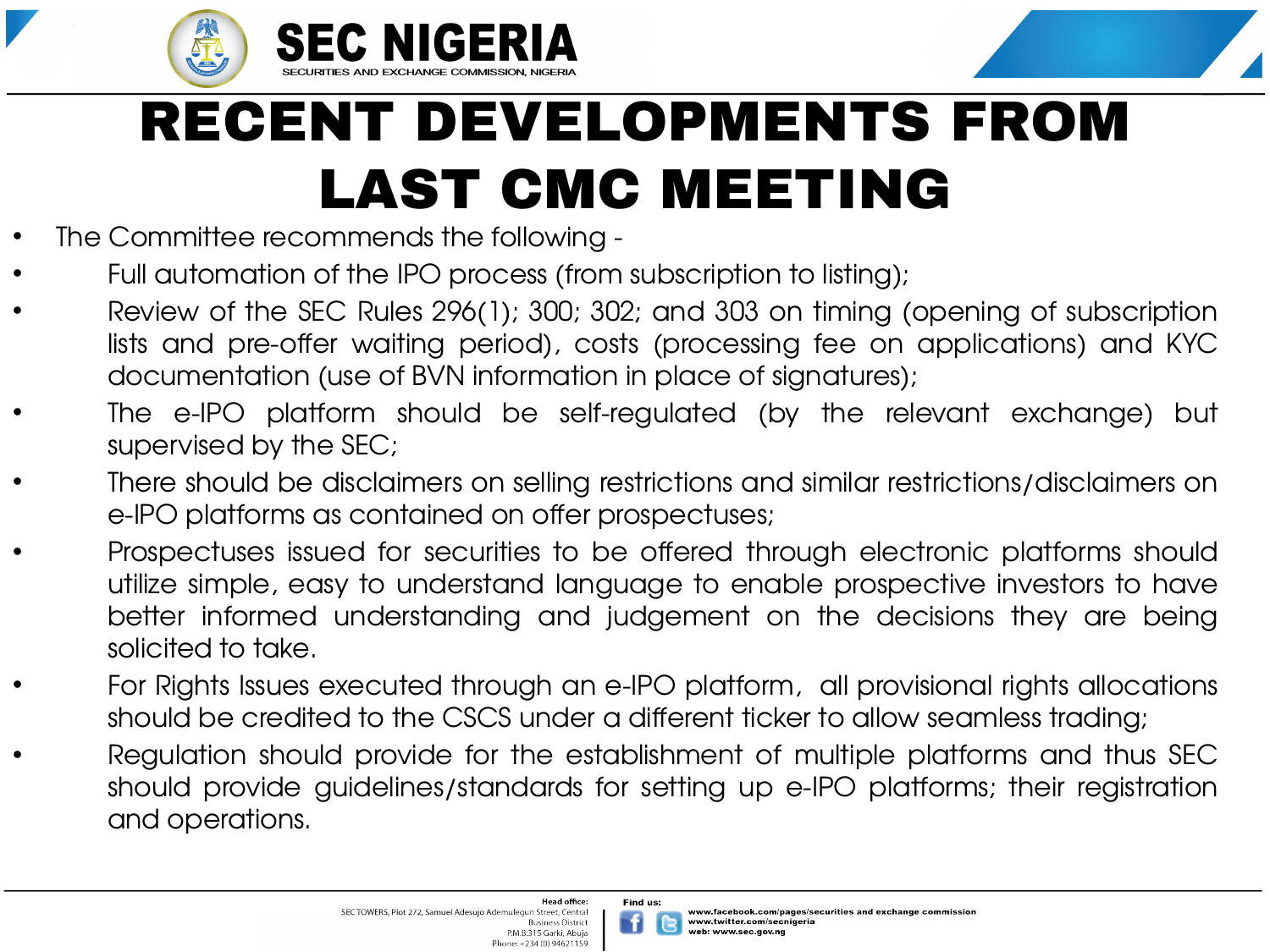

# RECENT DEVELOPMENTS FROM LAST CMC MEETING
The Committee recommends the following -
Full automation of the IPO process (from subscription to listing);
Review of the SEC Rules 296(1); 300; 302; and 303 on timing (opening of subscription lists and pre-offer waiting period), costs (processing fee on applications) and KYC documentation (use of BVN information in place of signatures);
The e-IPO platform should be self-regulated (by the relevant exchange) but supervised by the SEC;
There should be disclaimers on selling restrictions and similar restrictions/disclaimers on e-IPO platforms as contained on offer prospectuses;
Prospectuses issued for securities to be offered through electronic platforms should utilize simple, easy to understand language to enable prospective investors to have better informed understanding and judgement on the decisions they are being solicited to take.
For Rights Issues executed through an e-IPO platform,  all provisional rights allocations should be credited to the CSCS under a different ticker to allow seamless trading;
Regulation should provide for the establishment of multiple platforms and thus SEC should provide guidelines/standards for setting up e-IPO platforms; their registration and operations.